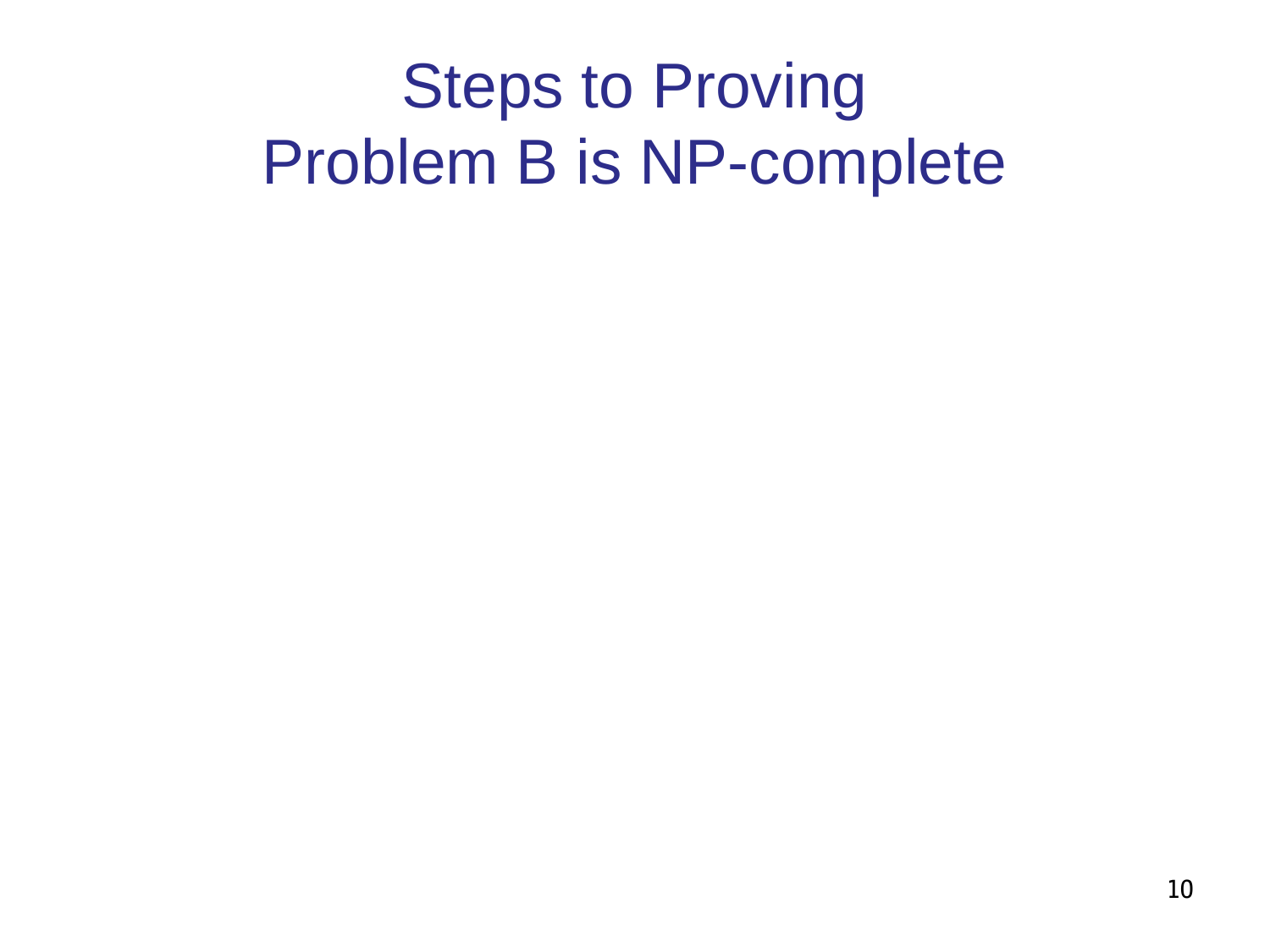

# Steps to Proving Problem B is NP-complete
Show B is NP-hard:
State which NP-hard Problem A you want to solve using B.
Show what the map f is.
Argue that f is polynomial time
Argue correctness:  two directions
Yes for A implies Yes for B and vice versa.

Show B is in NP
State what hint/certificate is and why it works
Argue that it is polynomial-time to check.
10